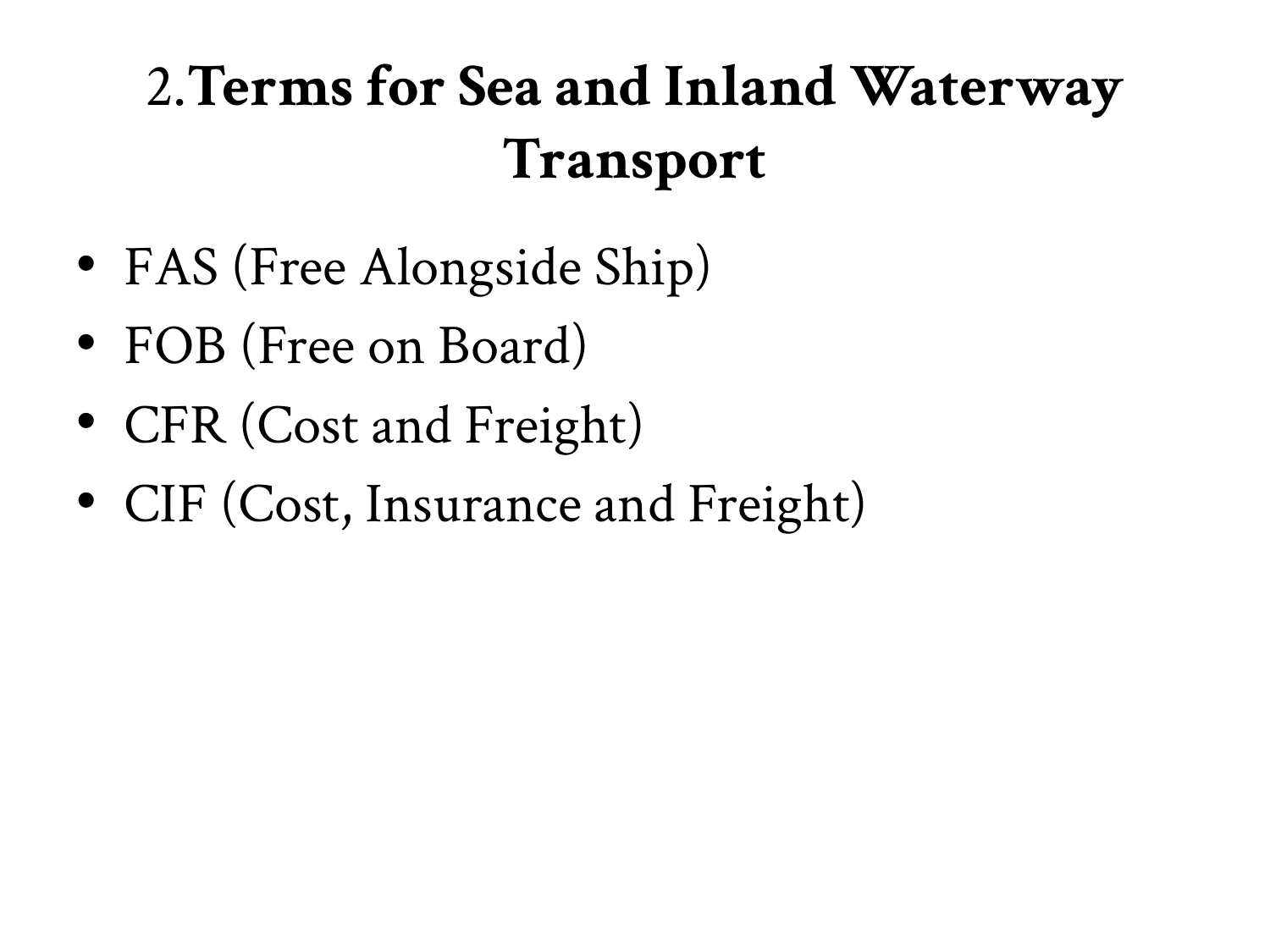

# 2.Terms for Sea and Inland Waterway Transport
FAS (Free Alongside Ship)
FOB (Free on Board)
CFR (Cost and Freight)
CIF (Cost, Insurance and Freight)